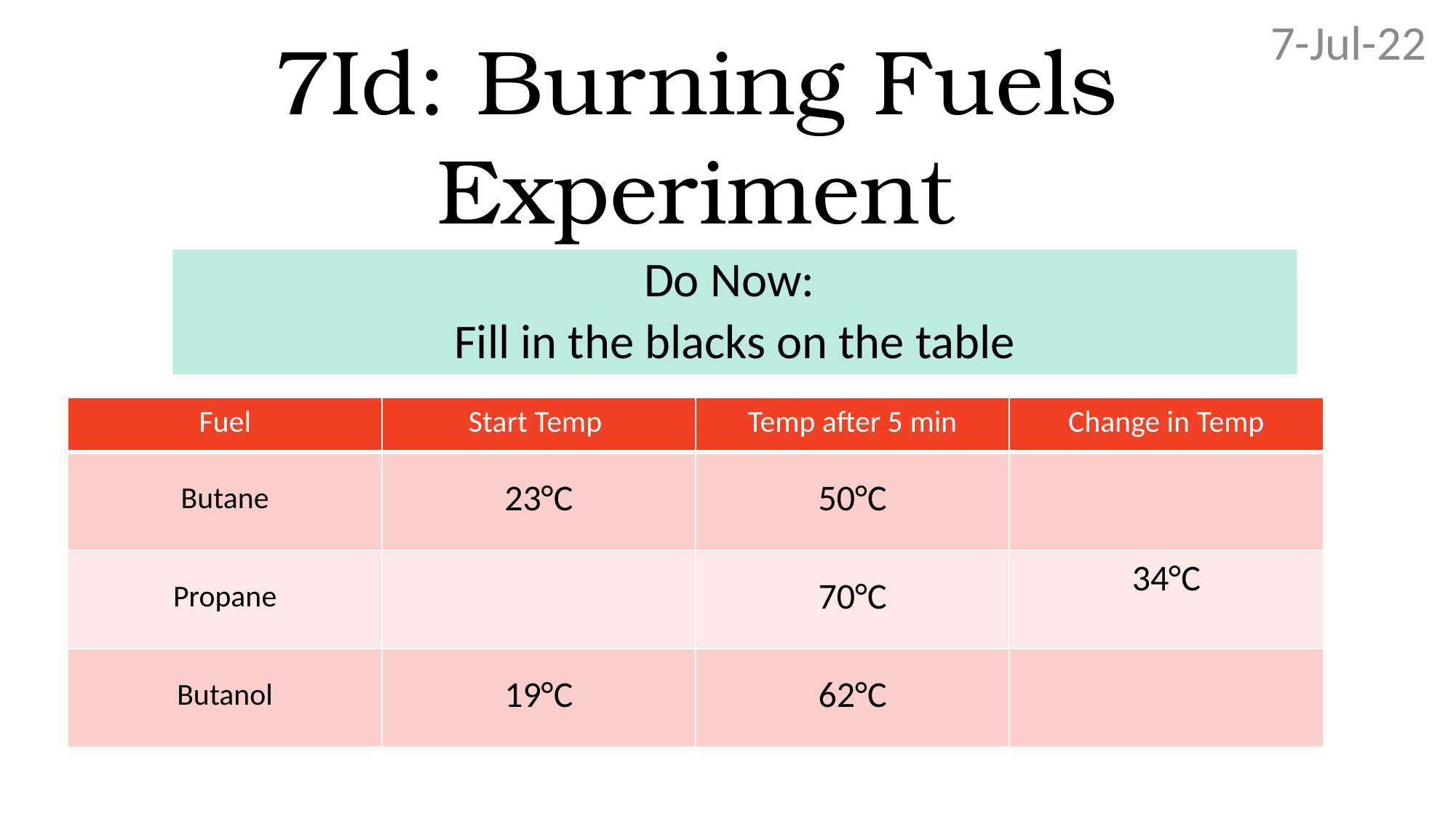

7Id: Burning Fuels Experiment
7-Jul-22
Do Now:
Fill in the blacks on the table
| Fuel | Start Temp | Temp after 5 min | Change in Temp |
| --- | --- | --- | --- |
| Butane | 23°C | 50°C |  |
| Propane |  | 70°C | 34°C |
| Butanol | 19°C | 62°C |  |